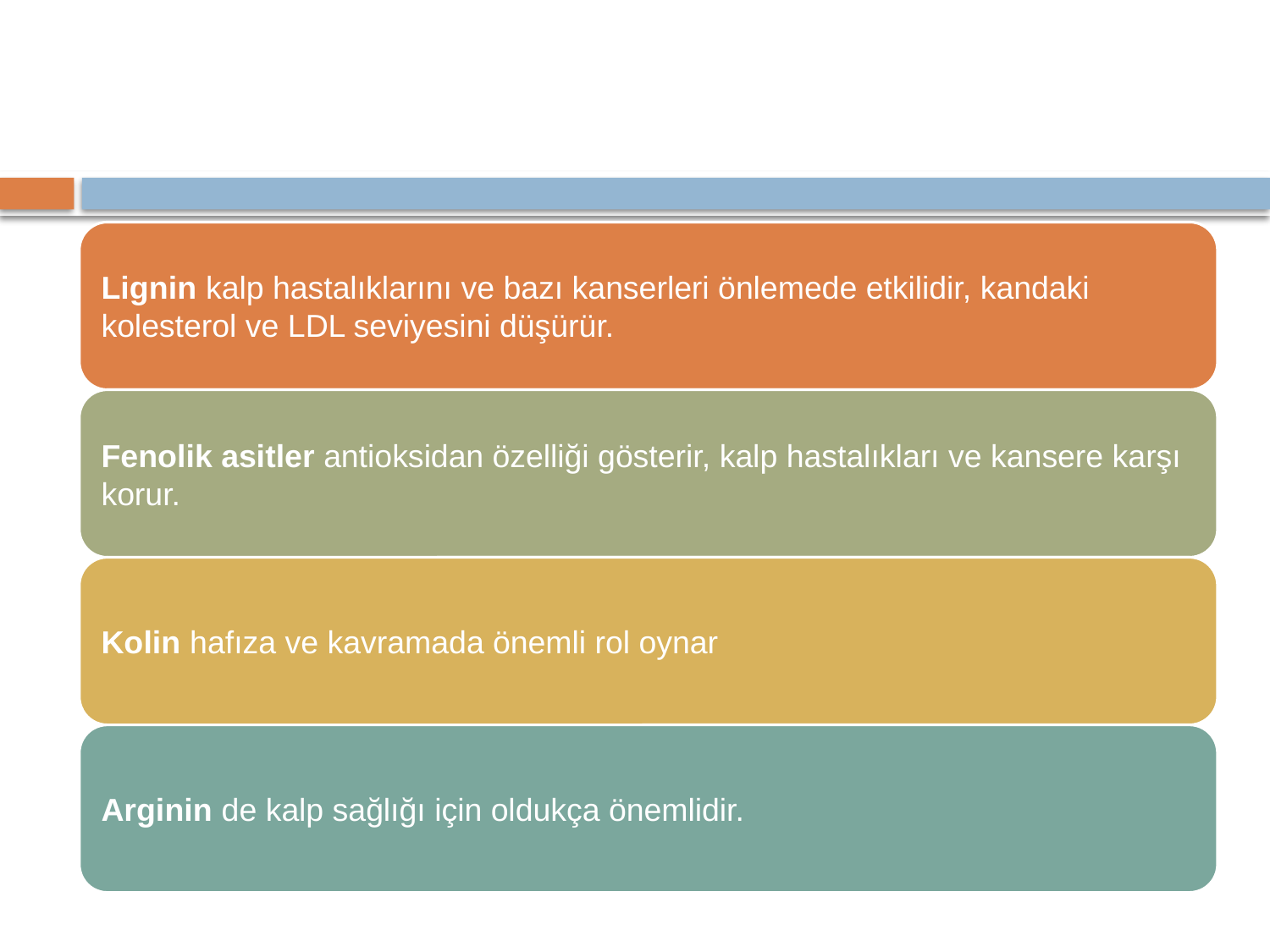

#
Fenolik asitler antioksidan özelliği gösterir, kalp hastalıkları ve kansere karşı korur.
Lignin kalp hastalıklarını ve bazı kanserleri önlemede etkilidir, kandaki kolesterol ve LDL seviyesini düşürür.
Arginin de kalp sağlığı için oldukça önemlidir.
Kolin hafıza ve kavramada önemli rol oynar